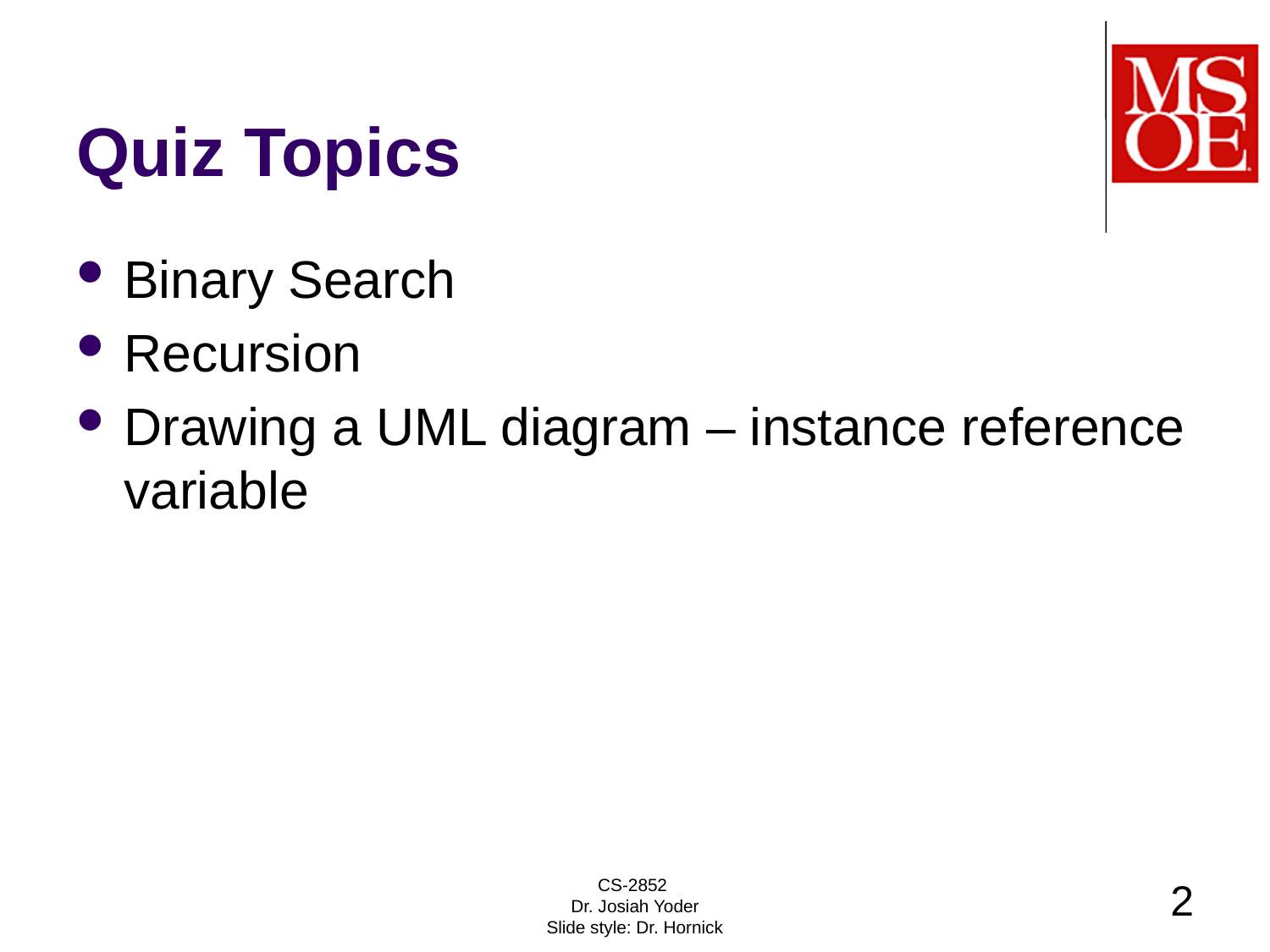

# Quiz Topics
Binary Search
Recursion
Drawing a UML diagram – instance reference variable

CS-2852
Dr. Josiah Yoder
Slide style: Dr. Hornick
2